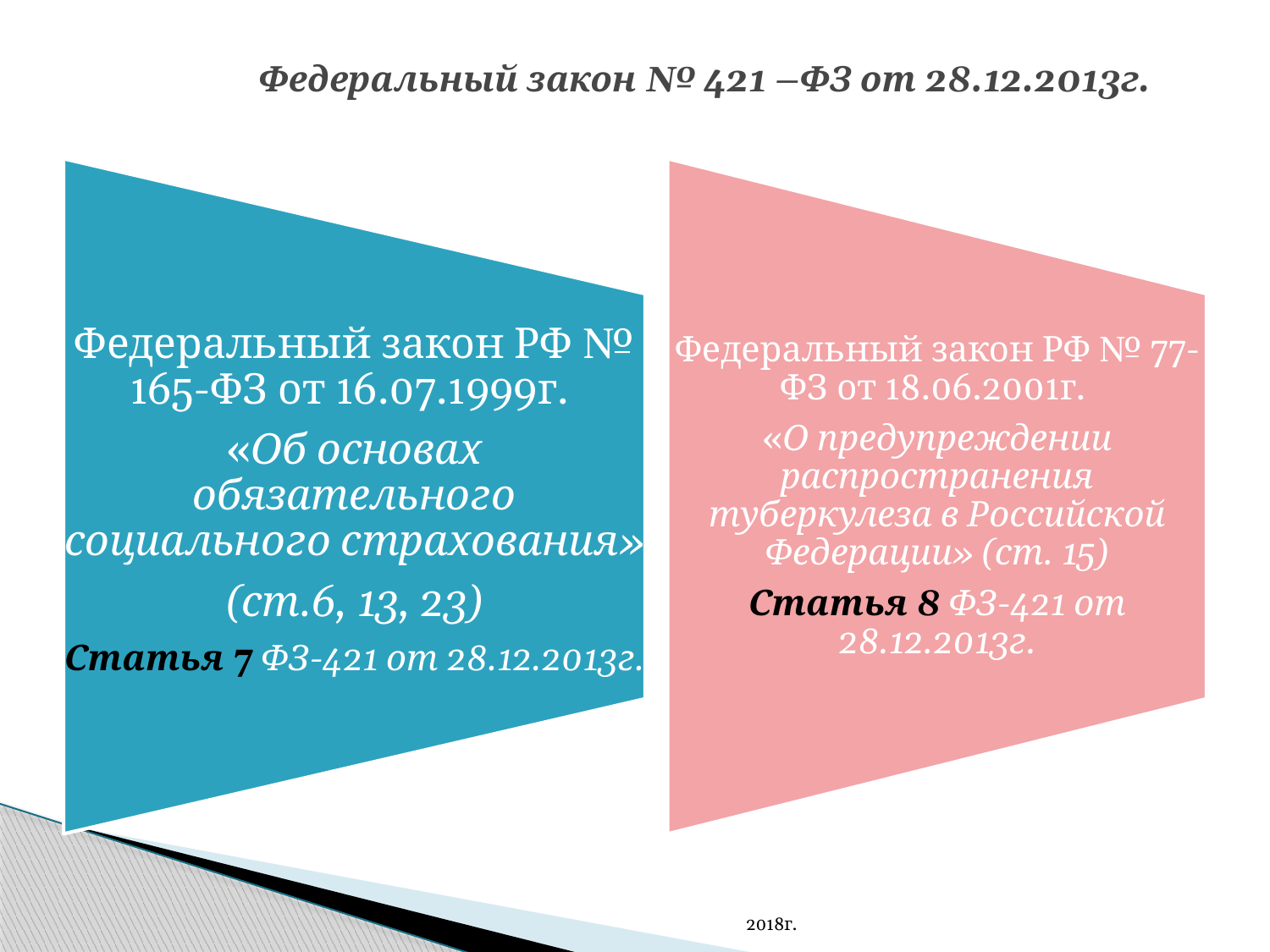

# Федеральный закон № 421 –ФЗ от 28.12.2013г.

Федеральный закон РФ № 165-ФЗ от 16.07.1999г.
«Об основах обязательного социального страхования»
(ст.6, 13, 23)
Статья 7 ФЗ-421 от 28.12.2013г.

Федеральный закон РФ № 77-ФЗ от 18.06.2001г.
«О предупреждении распространения туберкулеза в Российской Федерации» (ст. 15)
Статья 8 ФЗ-421 от 28.12.2013г.
2018г.